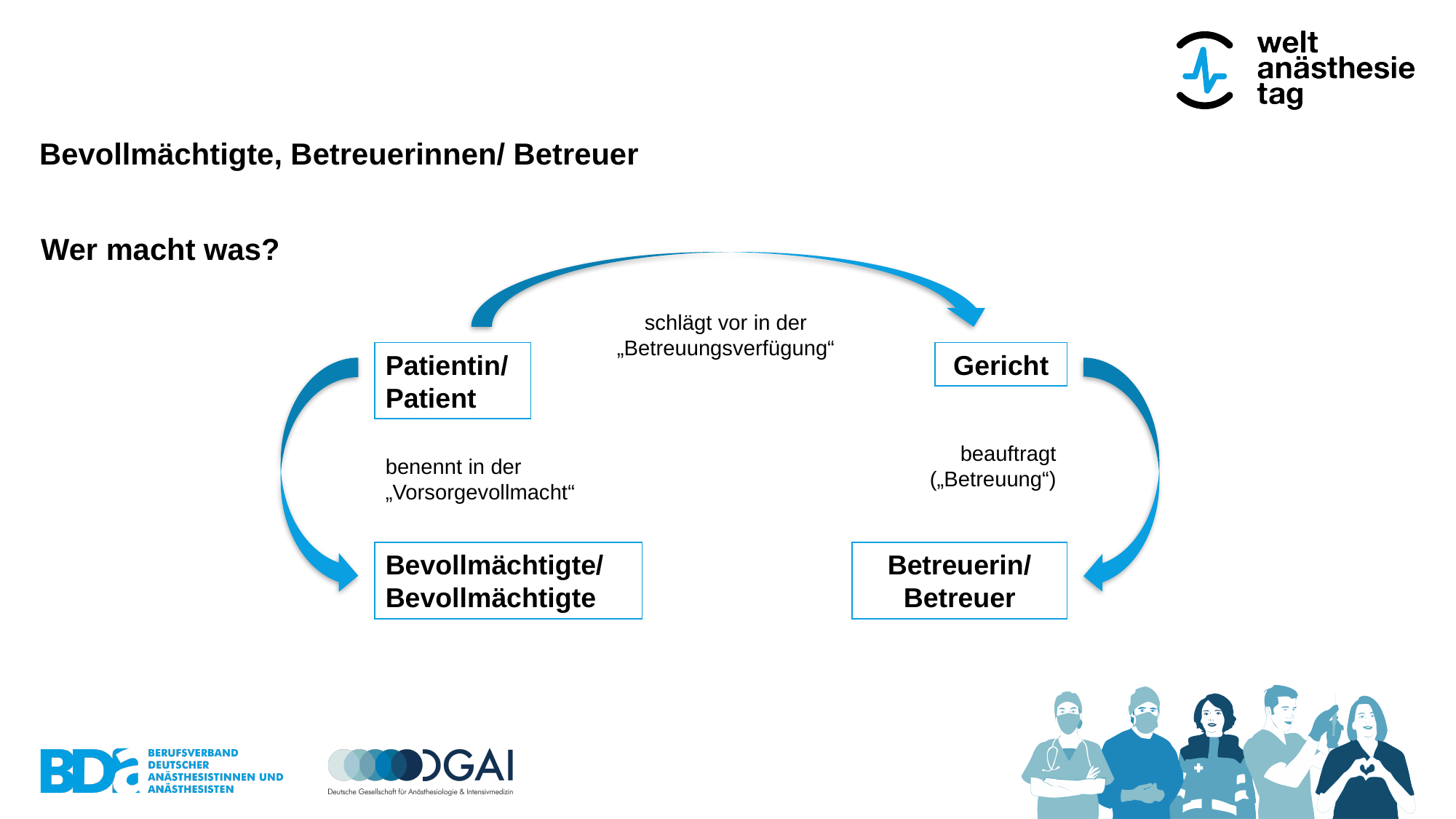

# Bevollmächtigte, Betreuerinnen/ Betreuer
Wer macht was?

schlägt vor in der „Betreuungsverfügung“
Patientin/ Patient
Gericht

beauftragt („Betreuung“)
benennt in der „Vorsorgevollmacht“
Bevollmächtigte/
Bevollmächtigte
Betreuerin/
Betreuer